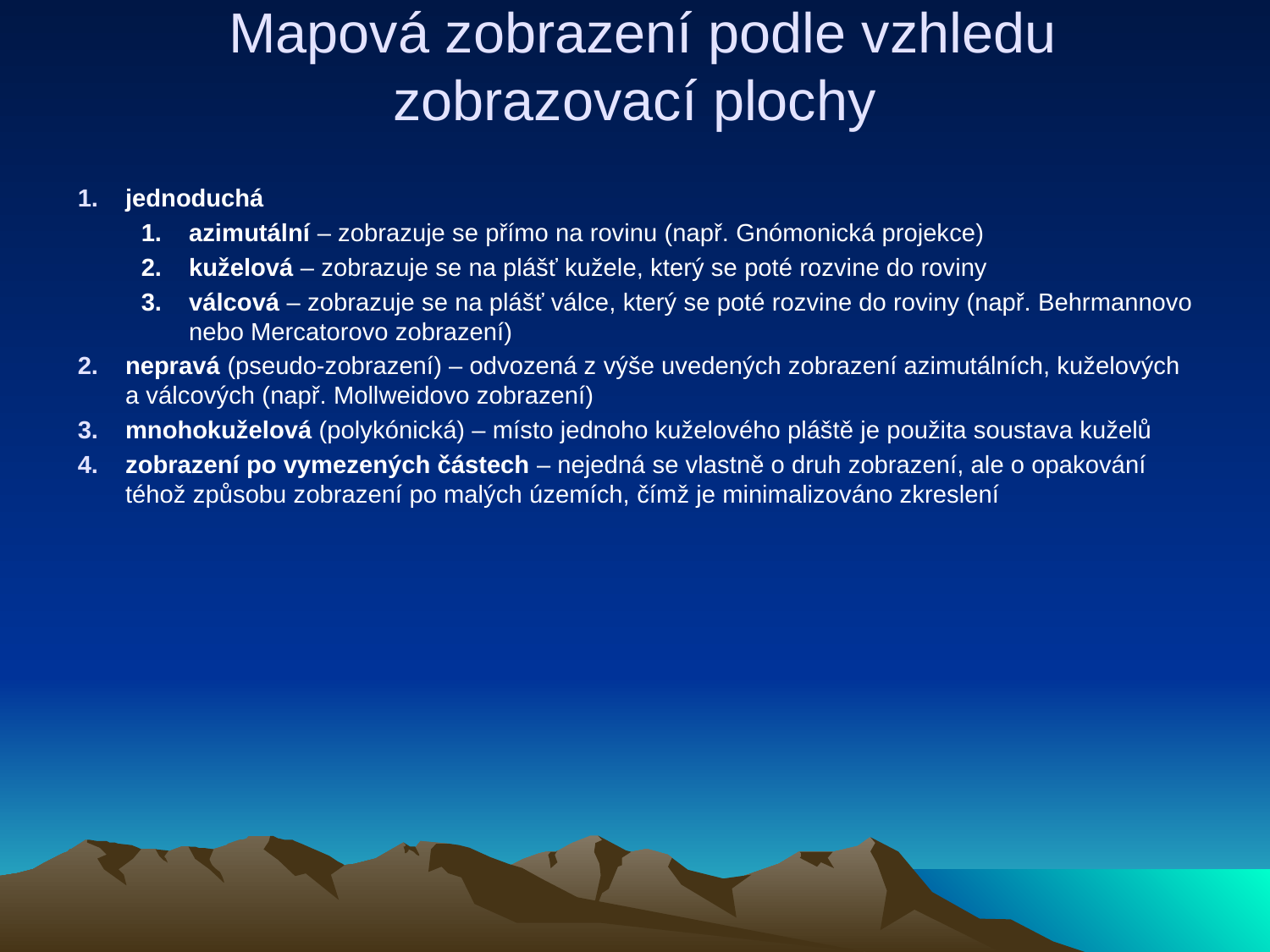

# Mapová zobrazení podle vzhledu zobrazovací plochy
jednoduchá
azimutální – zobrazuje se přímo na rovinu (např. Gnómonická projekce)
kuželová – zobrazuje se na plášť kužele, který se poté rozvine do roviny
válcová – zobrazuje se na plášť válce, který se poté rozvine do roviny (např. Behrmannovo nebo Mercatorovo zobrazení)
nepravá (pseudo-zobrazení) – odvozená z výše uvedených zobrazení azimutálních, kuželových a válcových (např. Mollweidovo zobrazení)
mnohokuželová (polykónická) – místo jednoho kuželového pláště je použita soustava kuželů
zobrazení po vymezených částech – nejedná se vlastně o druh zobrazení, ale o opakování téhož způsobu zobrazení po malých územích, čímž je minimalizováno zkreslení